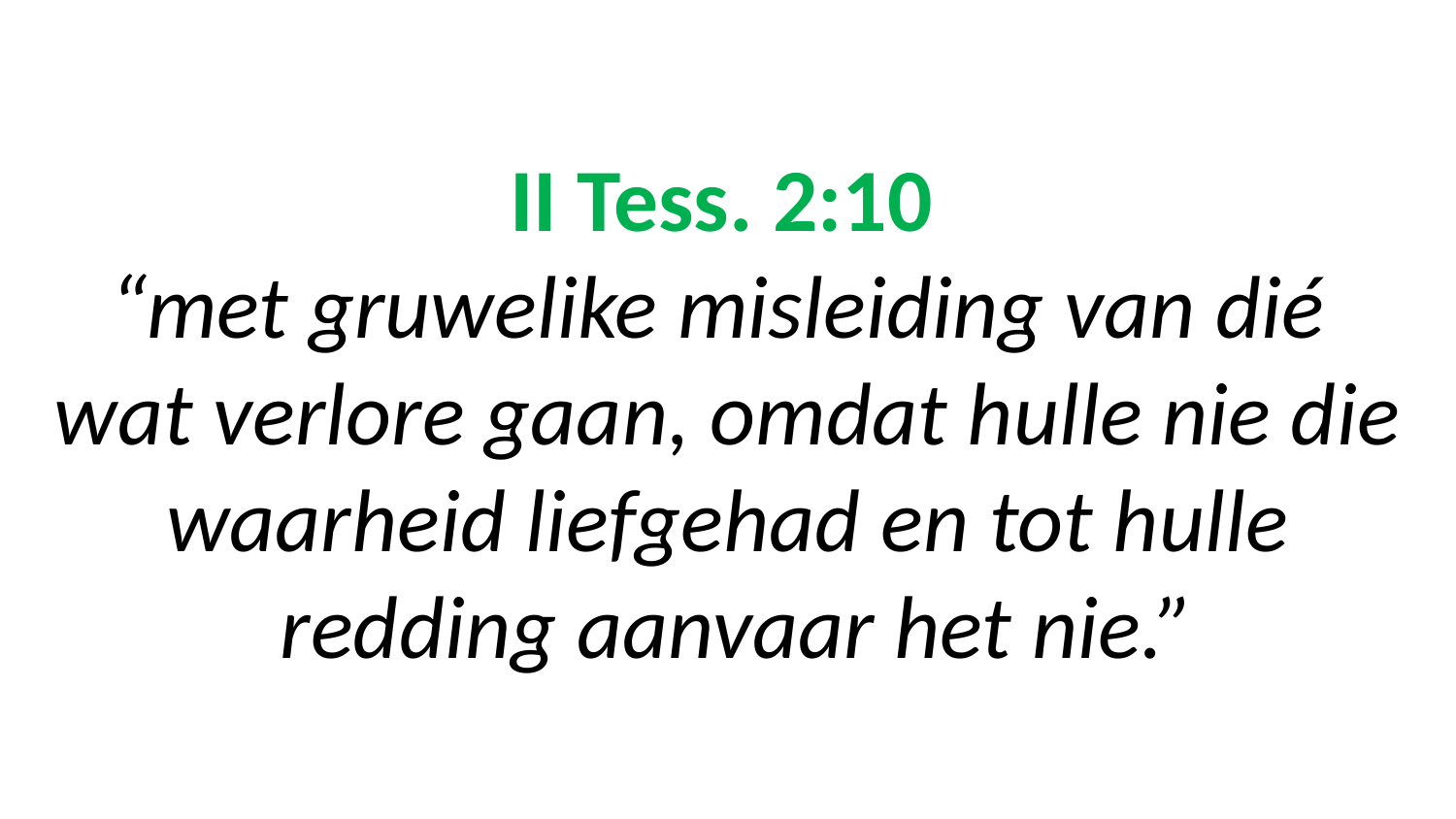

# II Tess. 2:10 “met gruwelike misleiding van dié wat verlore gaan, omdat hulle nie die waarheid liefgehad en tot hulle redding aanvaar het nie.”